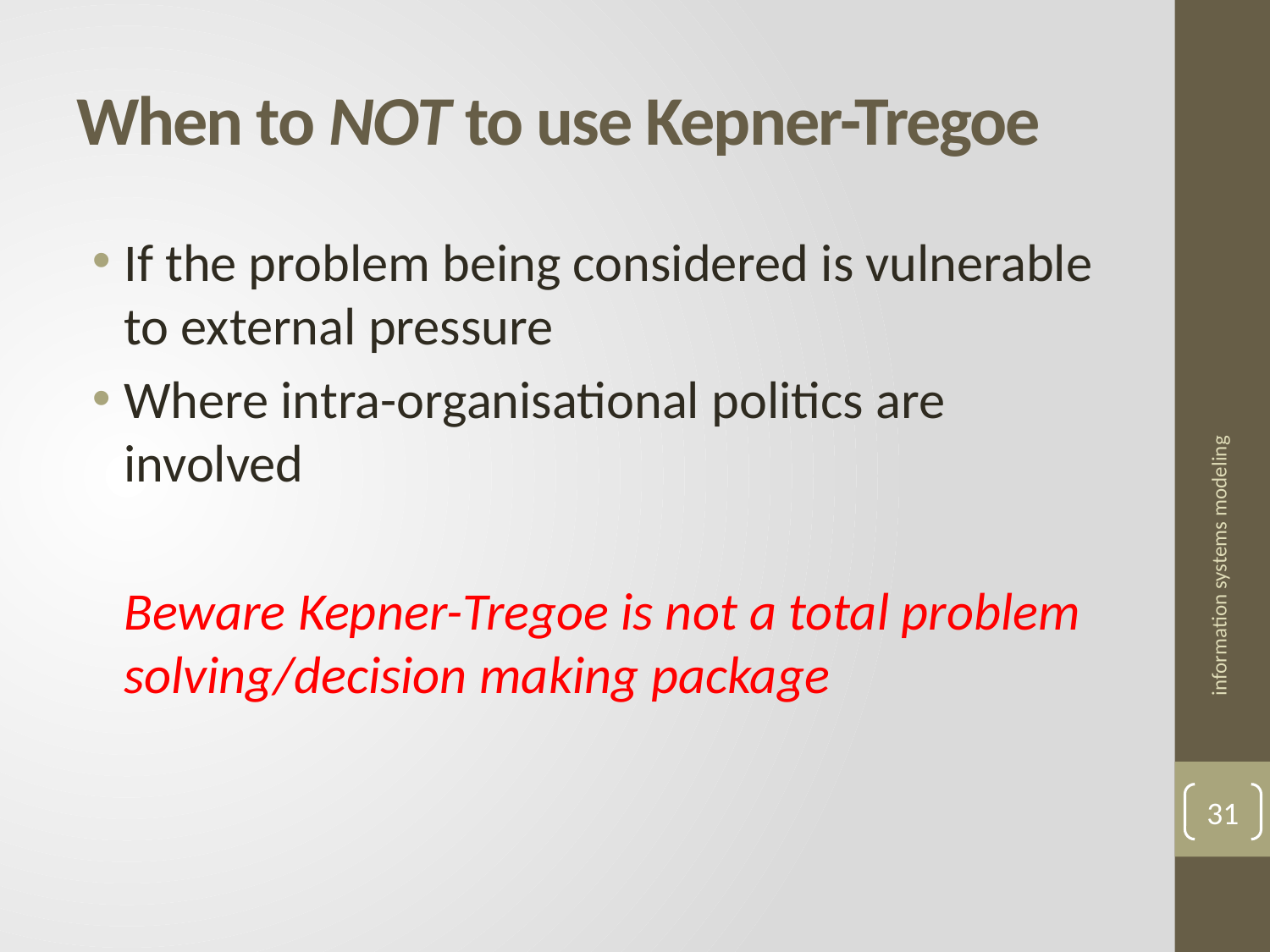

# When to NOT to use Kepner-Tregoe
If the problem being considered is vulnerable to external pressure
Where intra-organisational politics are involved

	Beware Kepner-Tregoe is not a total problem
solving/decision making package

information systems modeling
31